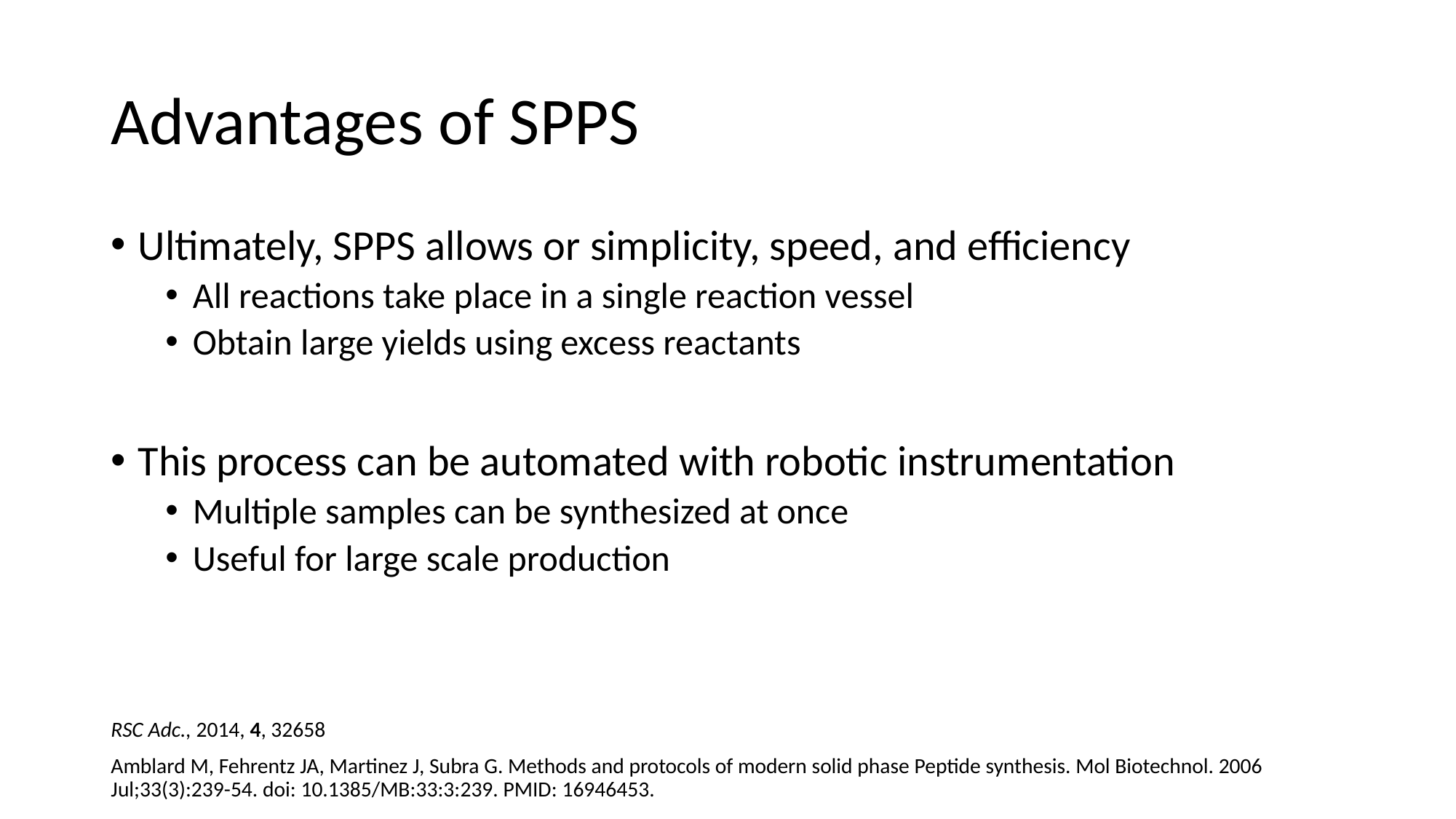

# Advantages of SPPS
Ultimately, SPPS allows or simplicity, speed, and efficiency
All reactions take place in a single reaction vessel
Obtain large yields using excess reactants

This process can be automated with robotic instrumentation
Multiple samples can be synthesized at once
Useful for large scale production

RSC Adc., 2014, 4, 32658
Amblard M, Fehrentz JA, Martinez J, Subra G. Methods and protocols of modern solid phase Peptide synthesis. Mol Biotechnol. 2006 Jul;33(3):239-54. doi: 10.1385/MB:33:3:239. PMID: 16946453.